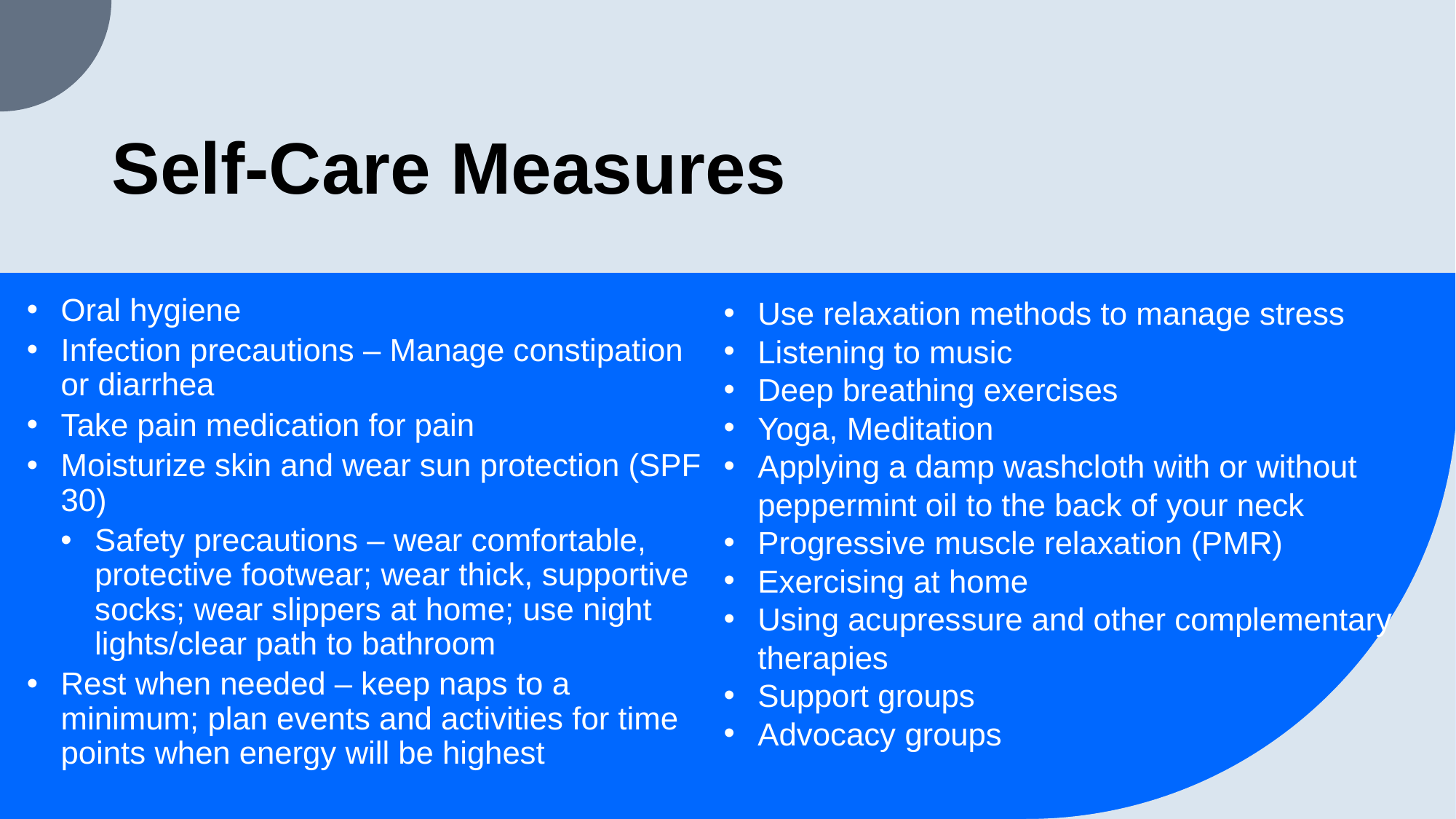

# Self-Care Measures
Oral hygiene
Infection precautions – Manage constipation
or diarrhea
Take pain medication for pain
Moisturize skin and wear sun protection (SPF 30)
Safety precautions – wear comfortable, protective footwear; wear thick, supportive socks; wear slippers at home; use night lights/clear path to bathroom
Rest when needed – keep naps to a minimum; plan events and activities for time points when energy will be highest

Use relaxation methods to manage stress
Listening to music
Deep breathing exercises
Yoga, Meditation
Applying a damp washcloth with or without peppermint oil to the back of your neck
Progressive muscle relaxation (PMR)
Exercising at home
Using acupressure and other complementary therapies
Support groups
Advocacy groups